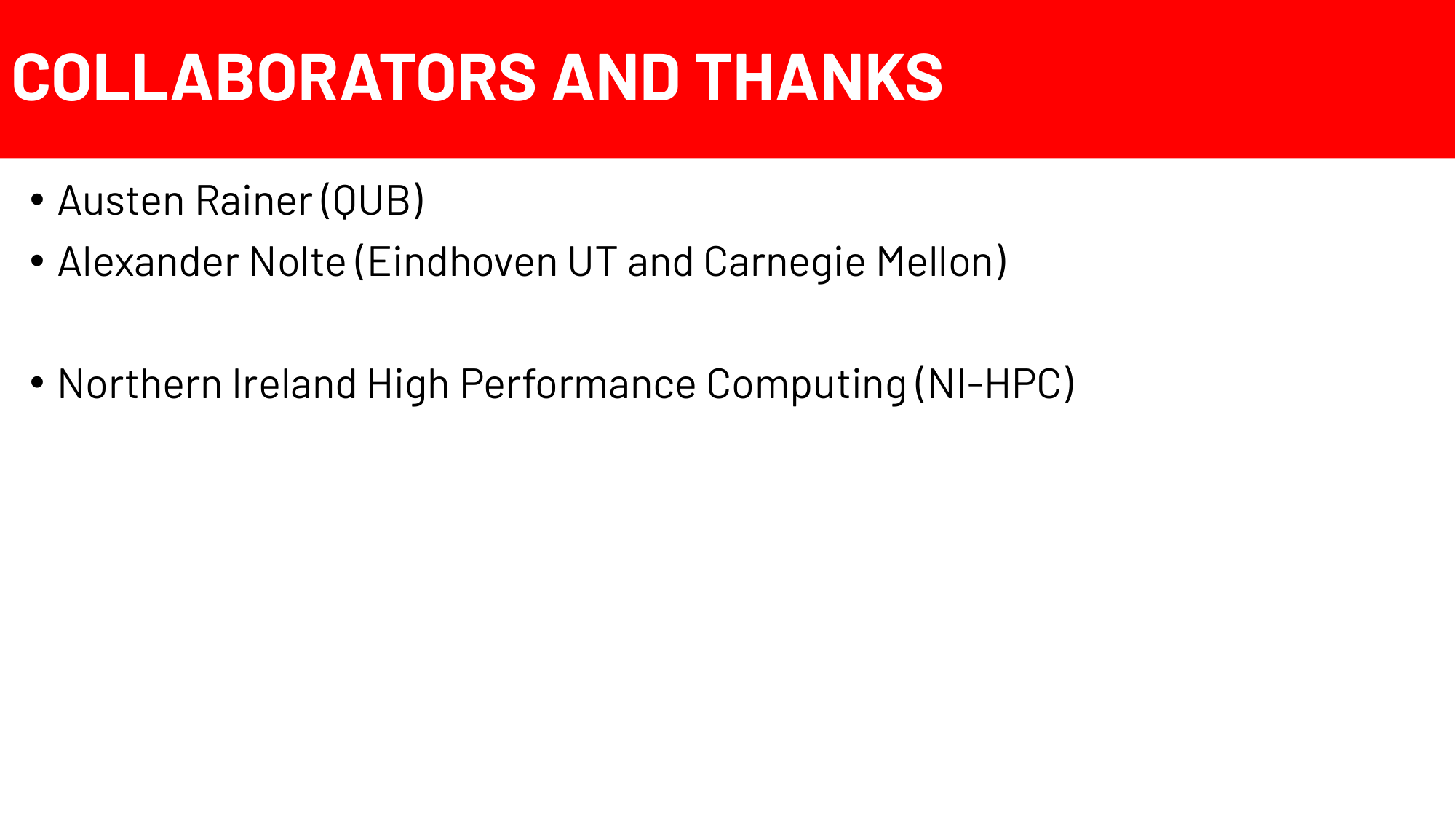

# COLLABORATORS AND THANKS
Austen Rainer (QUB)
Alexander Nolte (Eindhoven UT and Carnegie Mellon)

Northern Ireland High Performance Computing (NI-HPC)